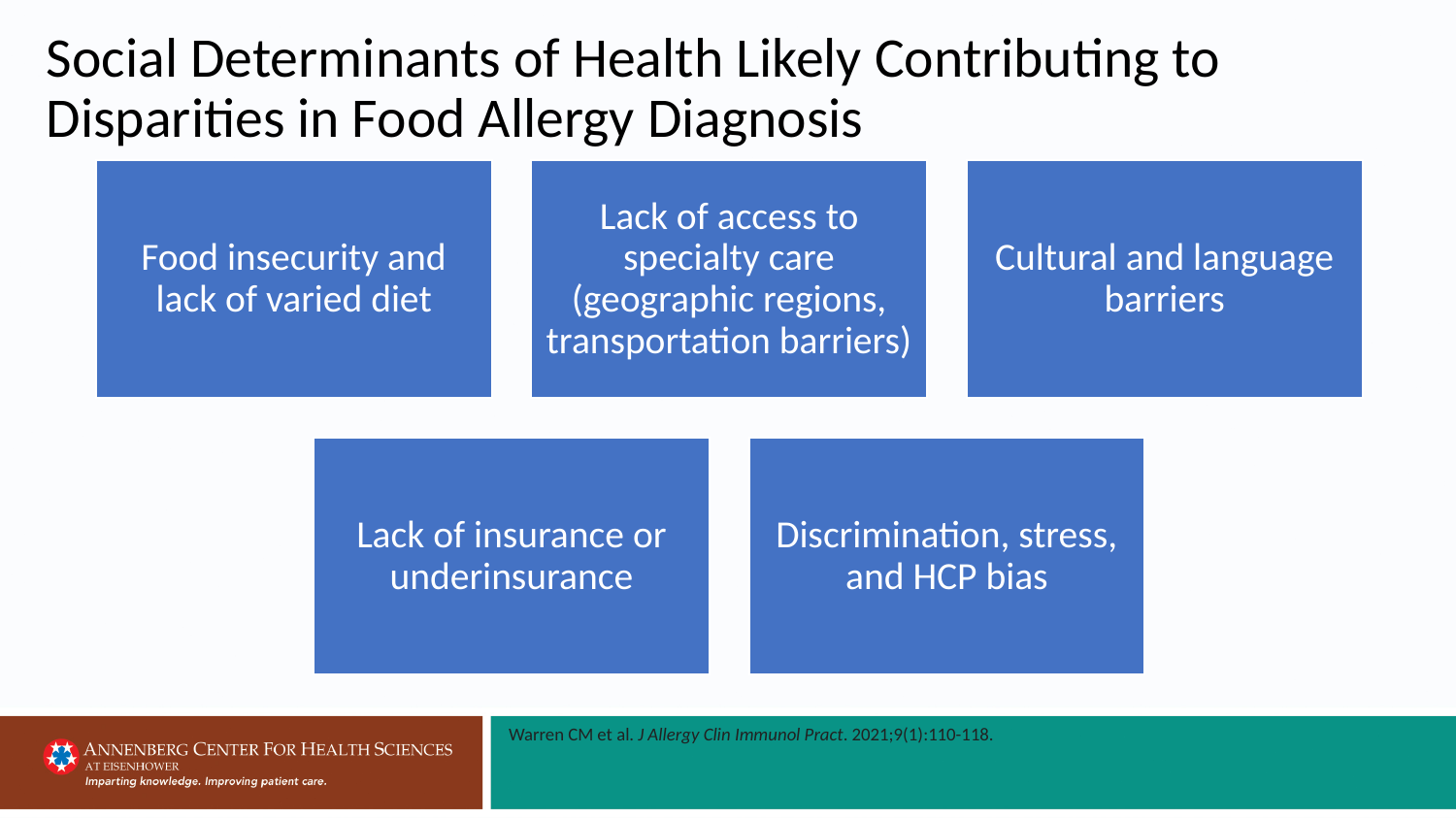

# Social Determinants of Health Likely Contributing to Disparities in Food Allergy Diagnosis
Food insecurity and lack of varied diet
Lack of access to specialty care (geographic regions, transportation barriers)
Cultural and language barriers
Lack of insurance or underinsurance
Discrimination, stress, and HCP bias
Warren CM et al. J Allergy Clin Immunol Pract. 2021;9(1):110-118.